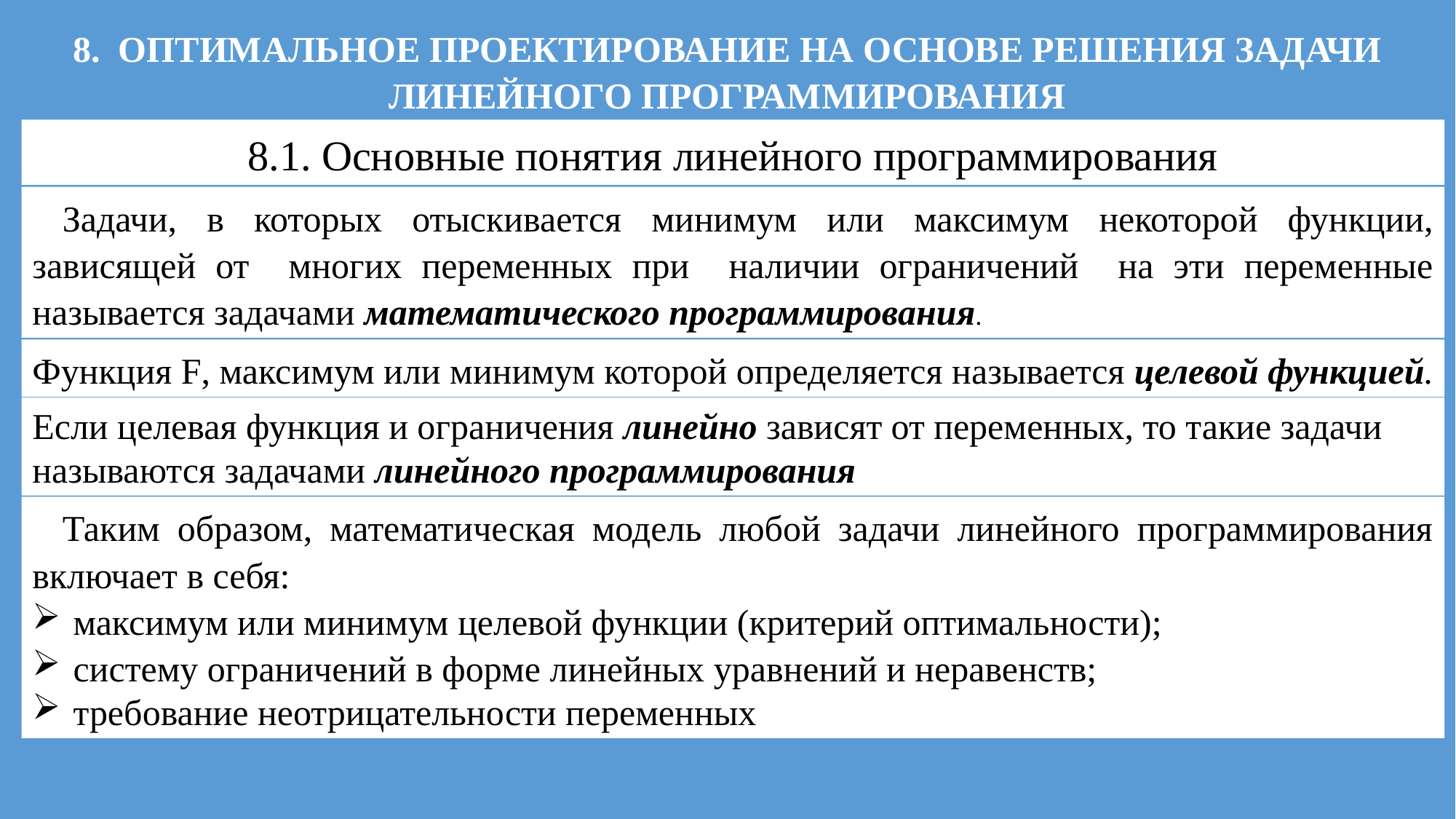

8.  ОПТИМАЛЬНОЕ ПРОЕКТИРОВАНИЕ НА ОСНОВЕ РЕШЕНИЯ ЗАДАЧИ ЛИНЕЙНОГО ПРОГРАММИРОВАНИЯ
8.1. Основные понятия линейного программирования
Задачи, в которых отыскивается минимум или максимум некоторой функции, зависящей от  многих переменных при  наличии ограничений  на эти переменные называется задачами математического программирования.
Функция F, максимум или минимум которой определяется называется целевой функцией.
Если целевая функция и ограничения линейно зависят от переменных, то такие задачи называются задачами линейного программирования
Таким образом, математическая модель любой задачи линейного программирования включает в себя:
максимум или минимум целевой функции (критерий оптимальности);
систему ограничений в форме линейных уравнений и неравенств;
требование неотрицательности переменных